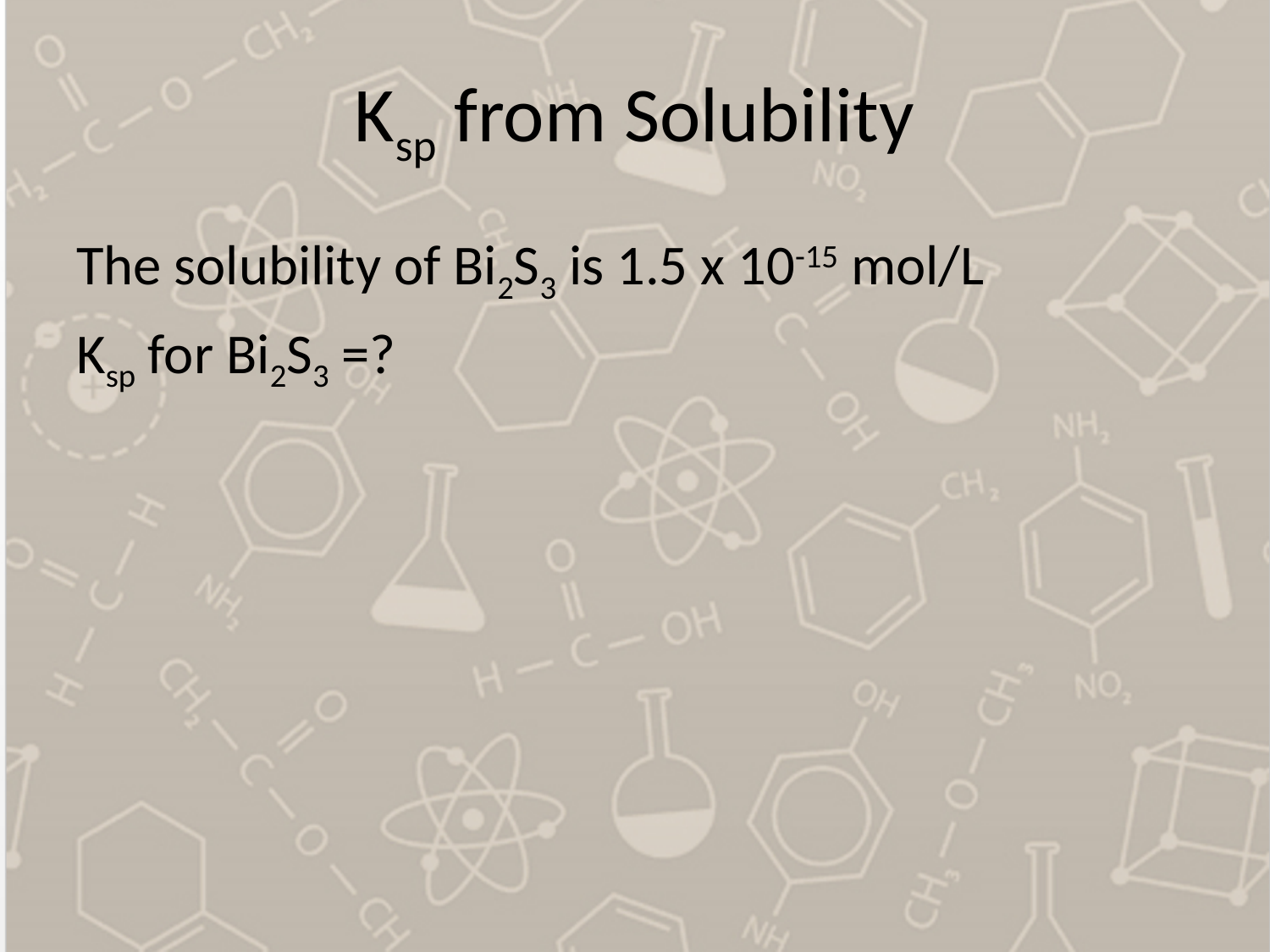

# Ksp from Solubility
The solubility of Bi2S3 is 1.5 x 10-15 mol/L
Ksp for Bi2S3 =?